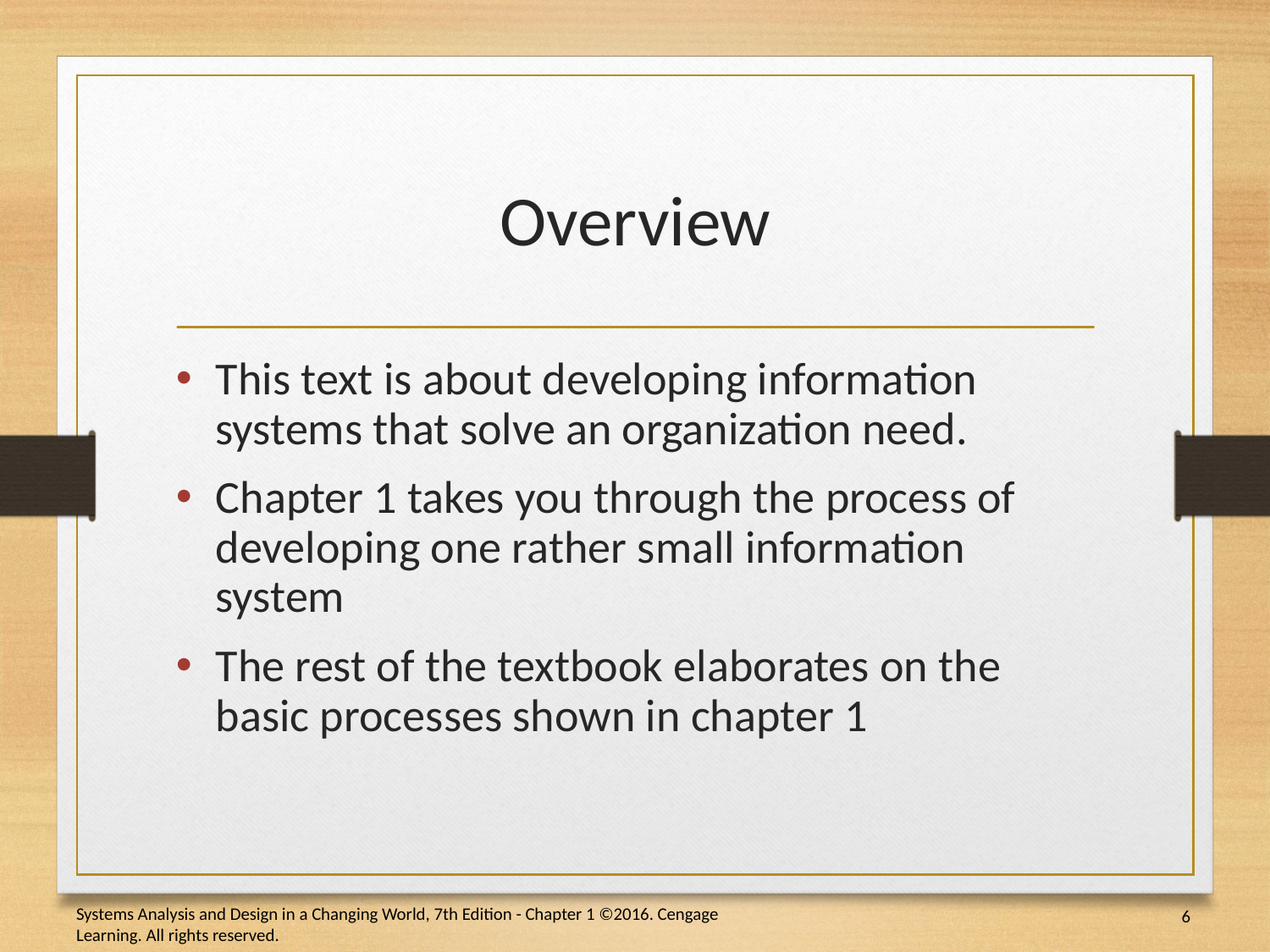

# Overview
This text is about developing information systems that solve an organization need.
Chapter 1 takes you through the process of developing one rather small information system
The rest of the textbook elaborates on the basic processes shown in chapter 1
6
Systems Analysis and Design in a Changing World, 7th Edition - Chapter 1 ©2016. Cengage Learning. All rights reserved.